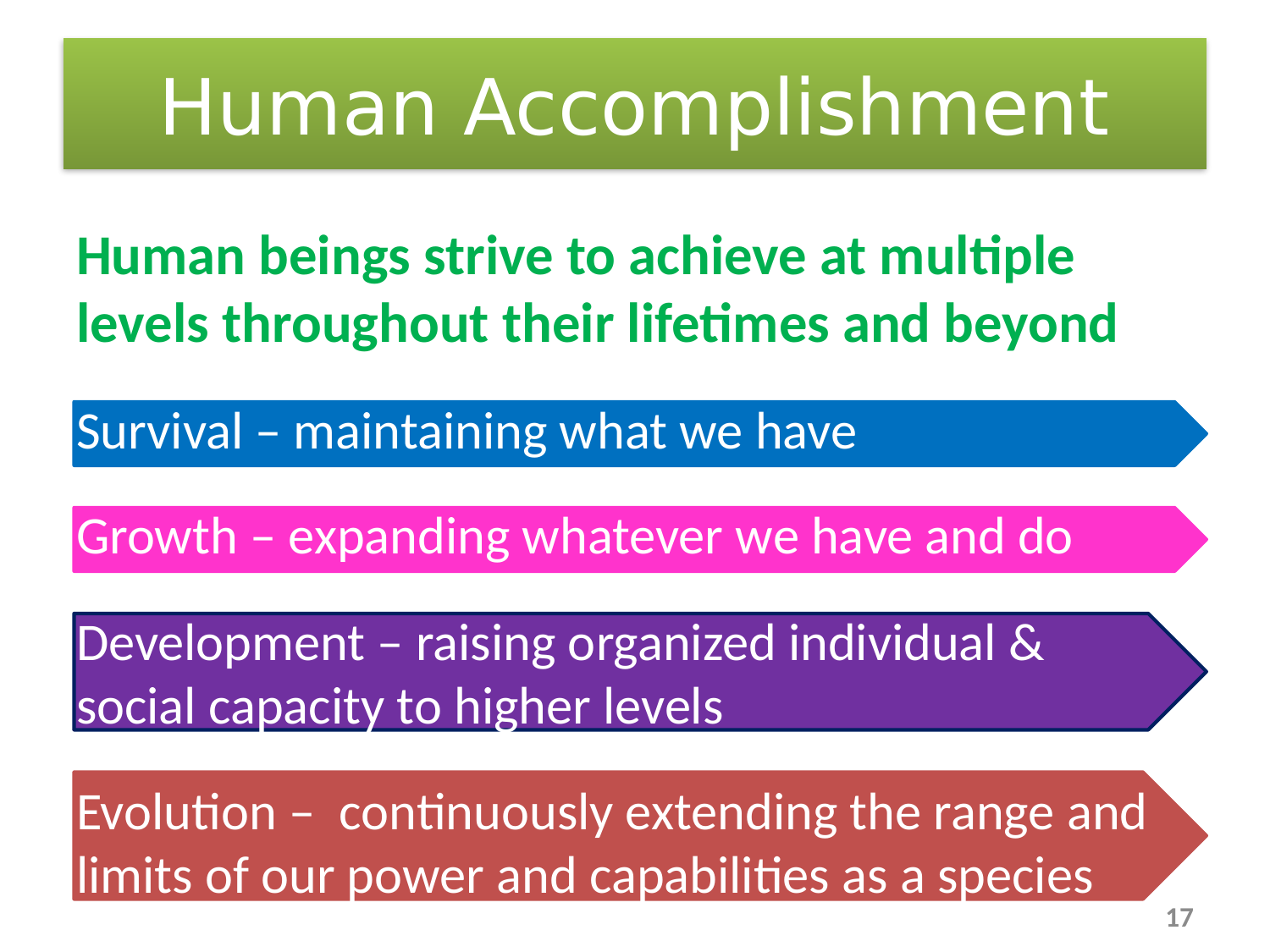

# Human Accomplishment
Human beings strive to achieve at multiple levels throughout their lifetimes and beyond
Survival – maintaining what we have
Growth – expanding whatever we have and do
Development – raising organized individual &
social capacity to higher levels
Evolution –  continuously extending the range and limits of our power and capabilities as a species

17